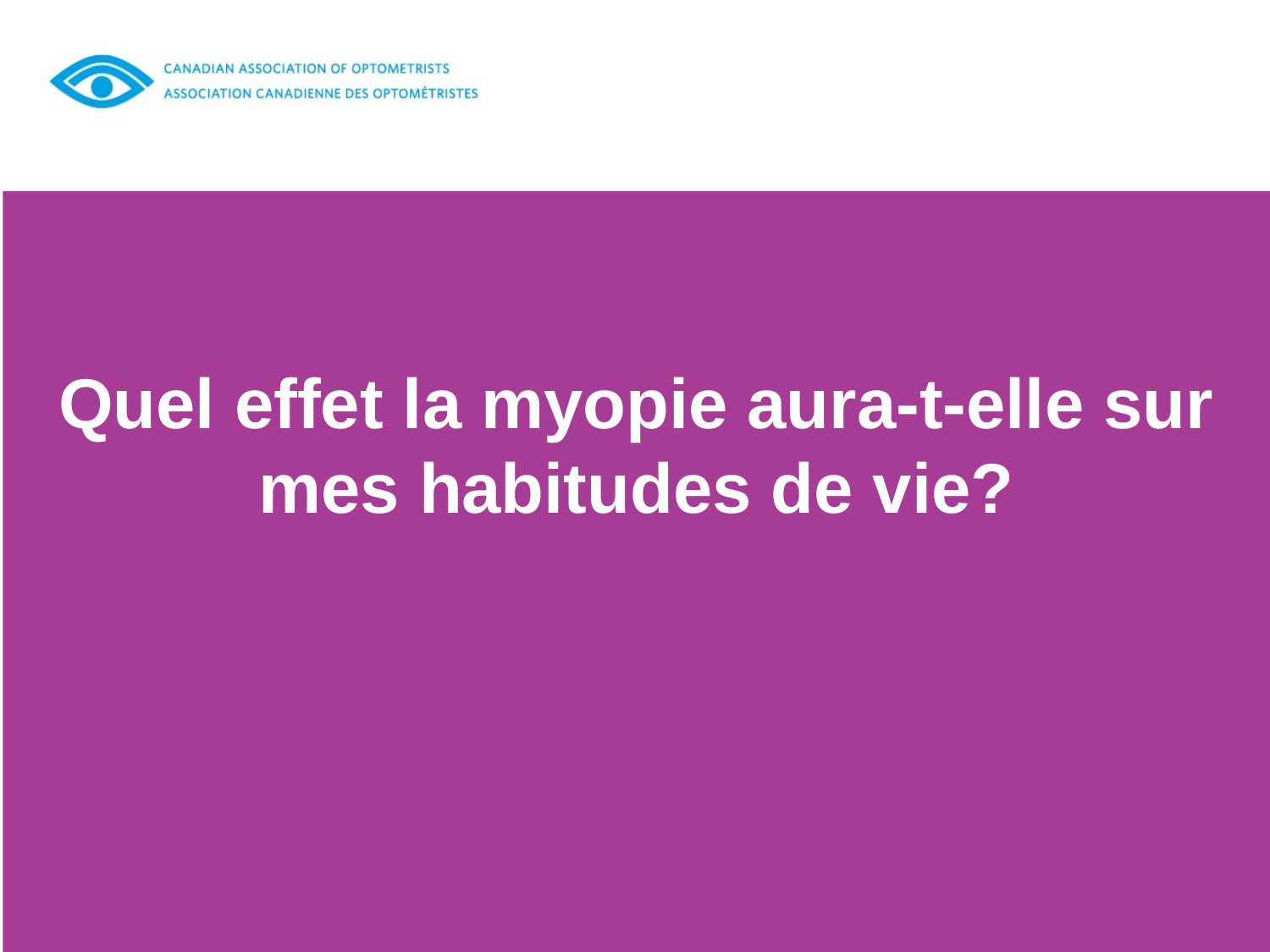

Quel effet la myopie aura‑t-elle sur mes habitudes de vie?